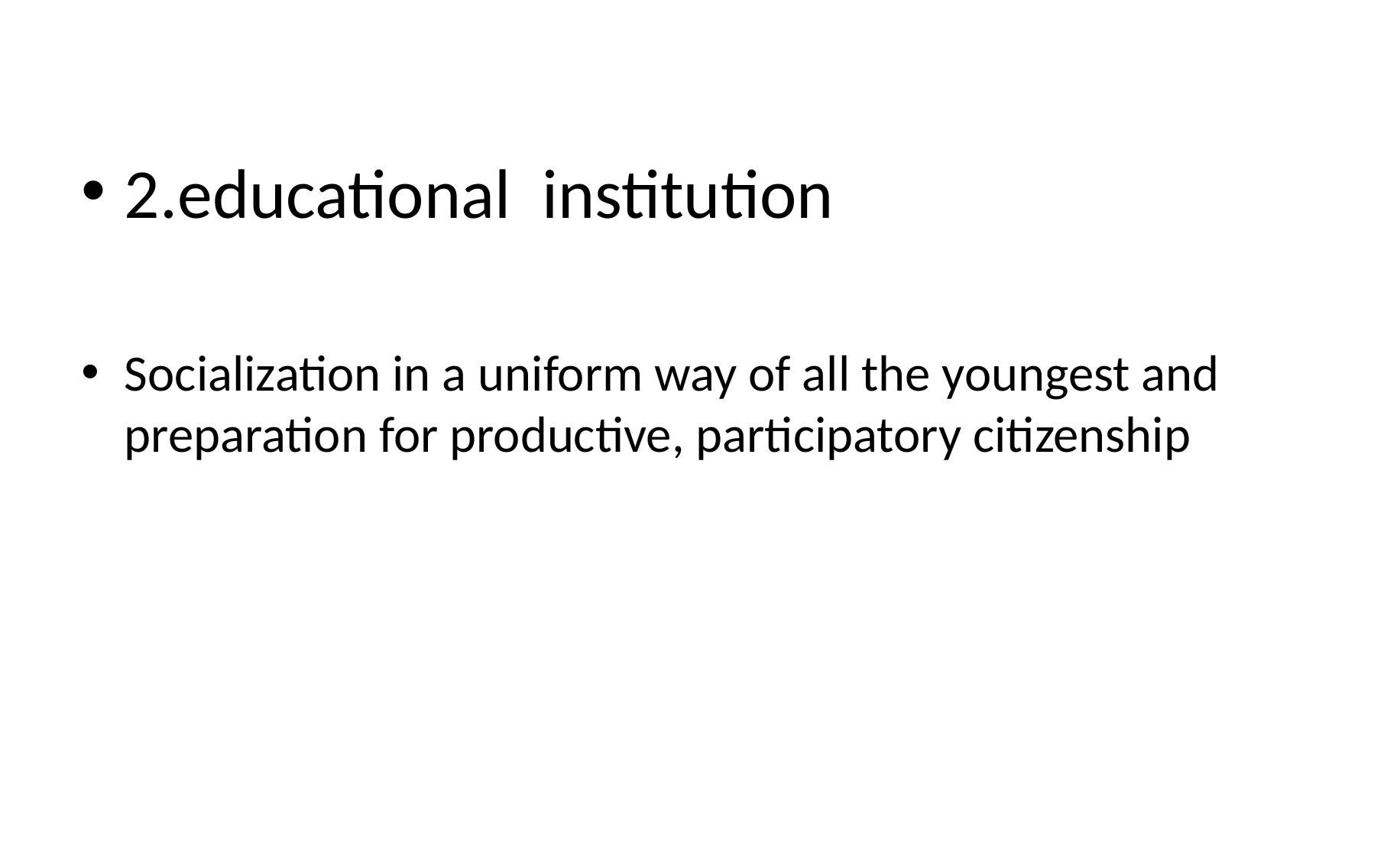

2.educational  institution

Socialization in a uniform way of all the youngest and preparation for productive, participatory citizenship